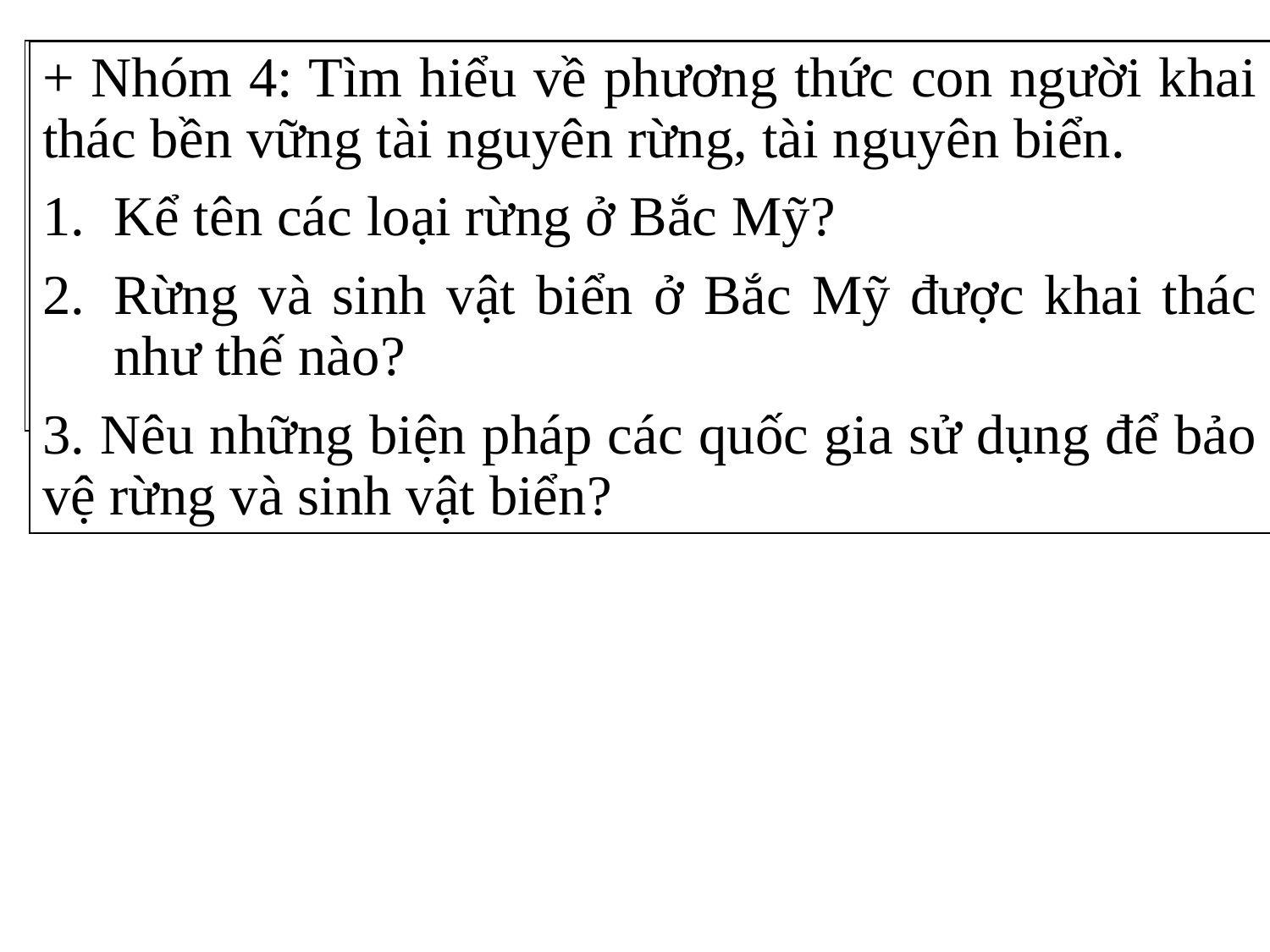

+ Nhóm 3: Tìm hiểu về phương thức con người khai thác bền vững tài nguyên khoáng sản.
1. Kể tên các loại khoáng sản ở Bắc Mỹ?
2. Trình bày sự thay đổi trong việc sử dụng tài nguyên khoáng sản ở Bắc Mỹ?
+ Nhóm 4: Tìm hiểu về phương thức con người khai thác bền vững tài nguyên rừng, tài nguyên biển.
Kể tên các loại rừng ở Bắc Mỹ?
Rừng và sinh vật biển ở Bắc Mỹ được khai thác như thế nào?
3. Nêu những biện pháp các quốc gia sử dụng để bảo vệ rừng và sinh vật biển?
+ Nhóm 2: Tìm hiểu về phương thức con người khai thác bền vững tài nguyên nước.
1. Nguồn nước được sử dụng vào những lĩnh vực gì?
2. Nguyên nhân ô nhiễm nước ở Bắc Mỹ và nêu cách giải quyết?
+ Nhóm 1: Tìm hiểu về phương thức con nguời khai thác bền vững tài nguyên đất
1. Đất được sử dụng vào những lĩnh vực gì?
2. Trong quá trình khai thác, người dân đã sử dụng các biện pháp gì để nâng cao hiệu quả sử dụng đất?